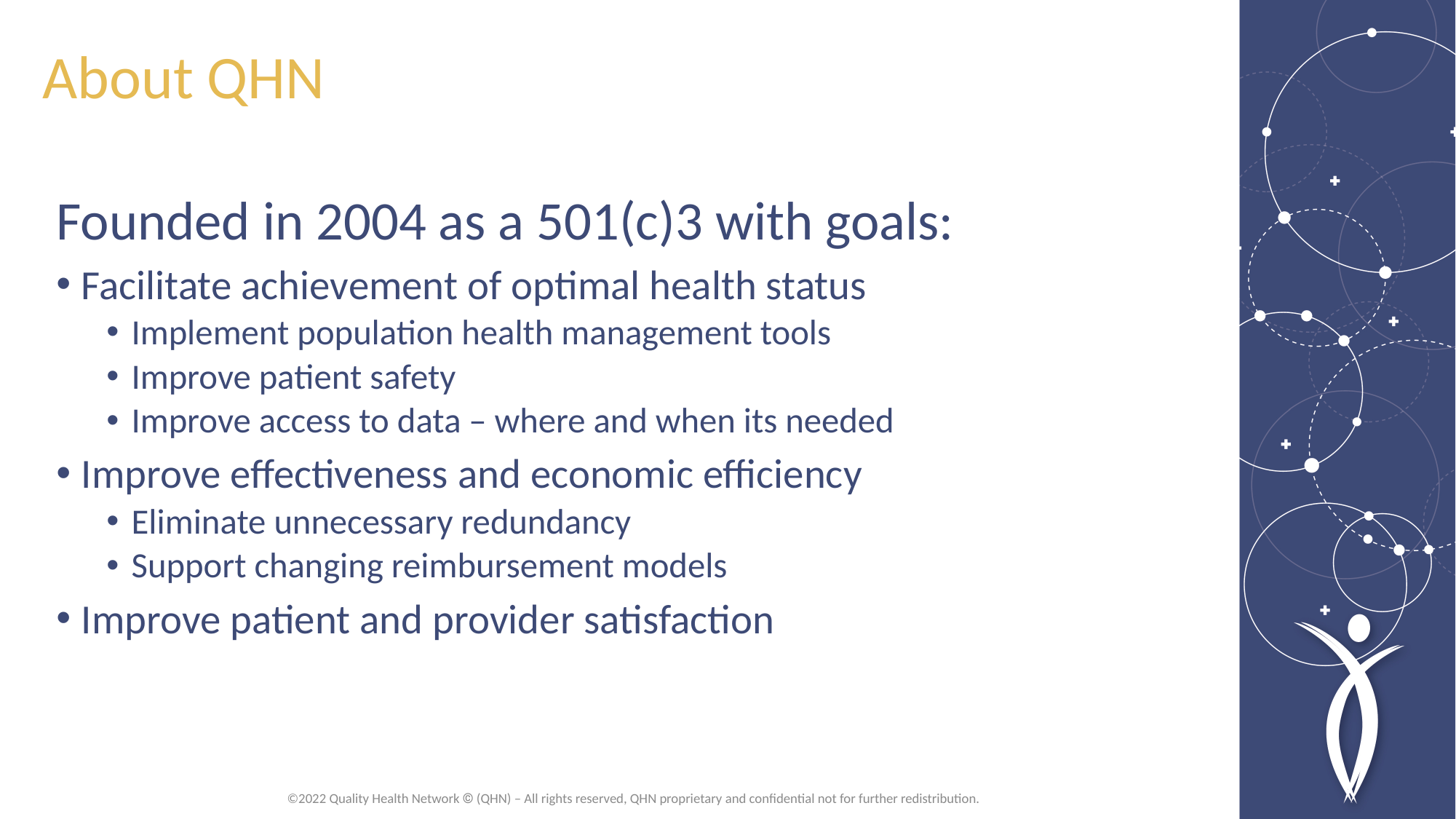

# About QHN
Founded in 2004 as a 501(c)3 with goals:
Facilitate achievement of optimal health status
Implement population health management tools
Improve patient safety
Improve access to data – where and when its needed
Improve effectiveness and economic efficiency
Eliminate unnecessary redundancy
Support changing reimbursement models
Improve patient and provider satisfaction